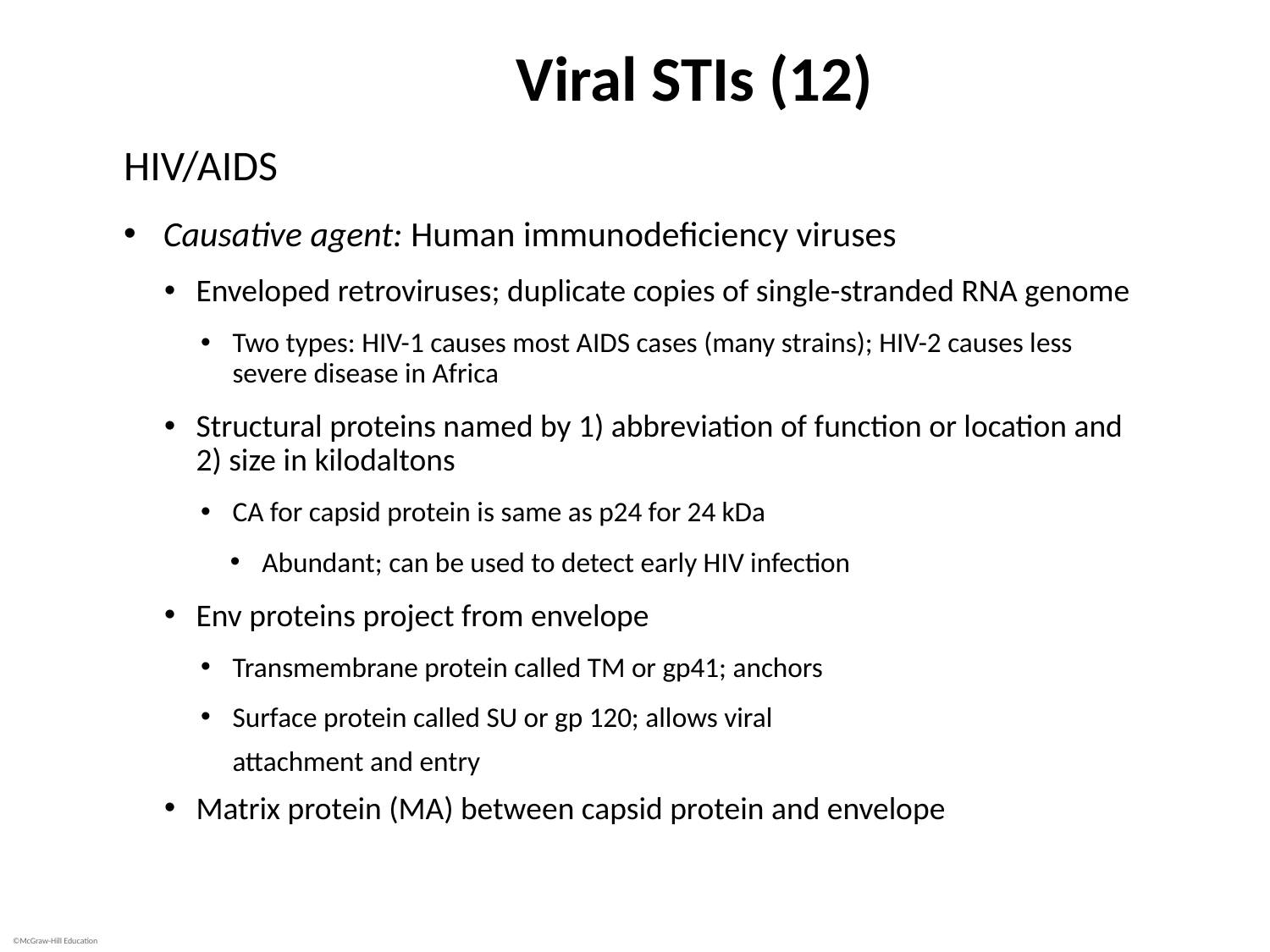

# Viral STIs (12)
HIV/AIDS
Causative agent: Human immunodeficiency viruses
Enveloped retroviruses; duplicate copies of single-stranded RNA genome
Two types: HIV-1 causes most AIDS cases (many strains); HIV-2 causes less severe disease in Africa
Structural proteins named by 1) abbreviation of function or location and 2) size in kilodaltons
CA for capsid protein is same as p24 for 24 kDa
Abundant; can be used to detect early HIV infection
Env proteins project from envelope
Transmembrane protein called TM or gp41; anchors
Surface protein called SU or gp 120; allows viral
	attachment and entry
Matrix protein (MA) between capsid protein and envelope